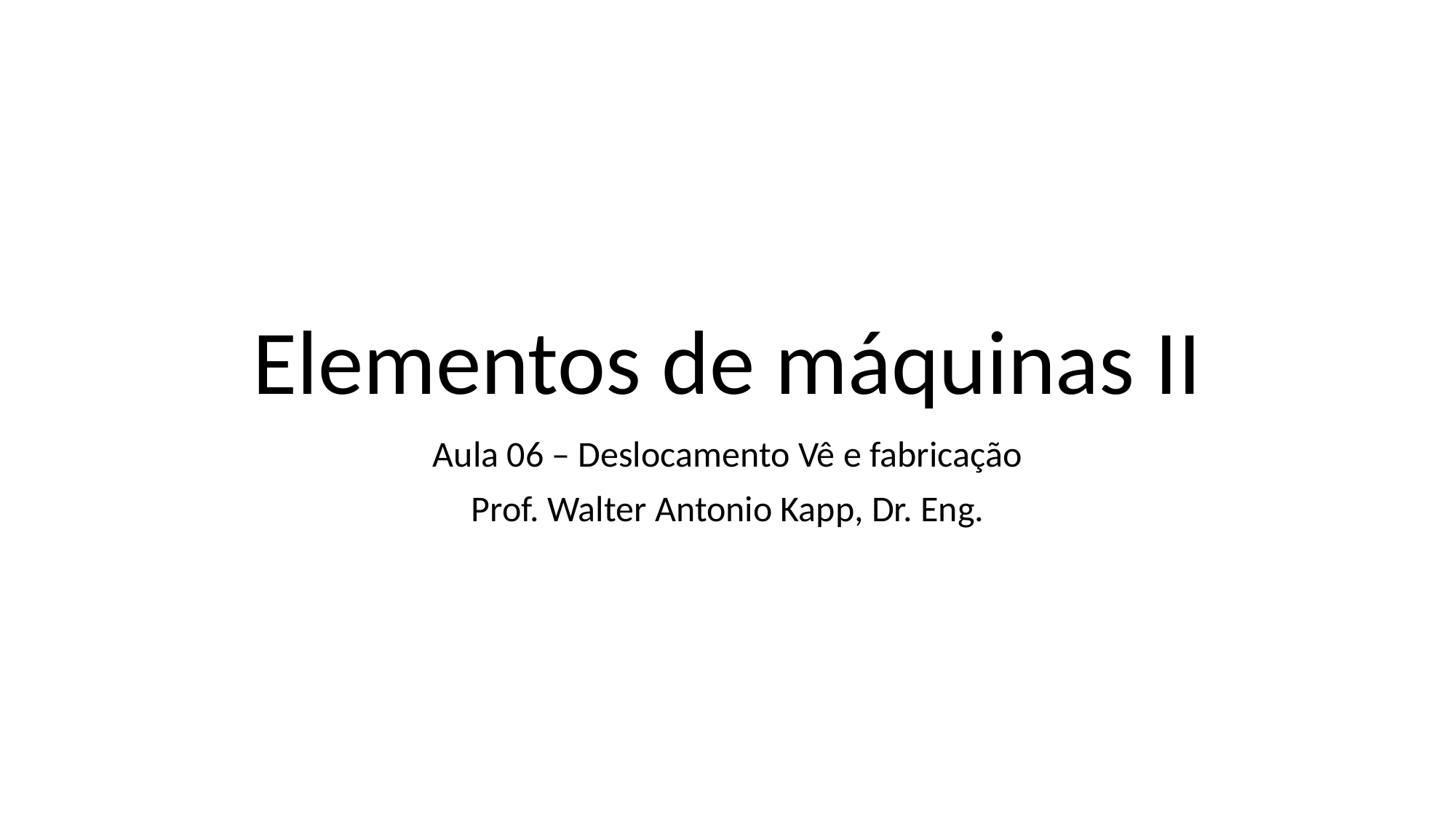

# Elementos de máquinas II
Aula 06 – Deslocamento Vê e fabricação
Prof. Walter Antonio Kapp, Dr. Eng.